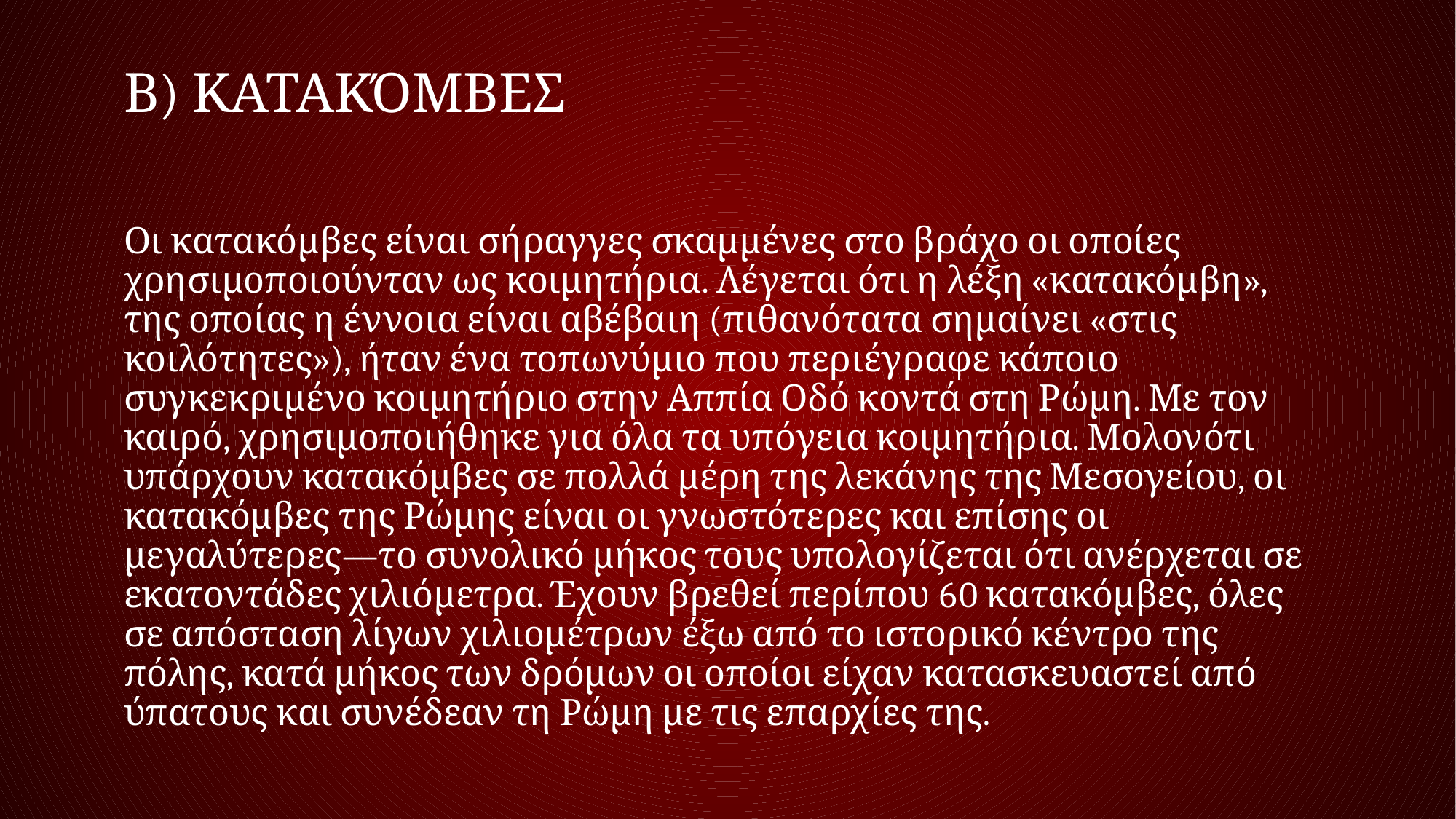

# β) Κατακόμβες
Οι κατακόμβες είναι σήραγγες σκαμμένες στο βράχο οι οποίες χρησιμοποιούνταν ως κοιμητήρια. Λέγεται ότι η λέξη «κατακόμβη», της οποίας η έννοια είναι αβέβαιη (πιθανότατα σημαίνει «στις κοιλότητες»), ήταν ένα τοπωνύμιο που περιέγραφε κάποιο συγκεκριμένο κοιμητήριο στην Αππία Οδό κοντά στη Ρώμη. Με τον καιρό, χρησιμοποιήθηκε για όλα τα υπόγεια κοιμητήρια. Μολονότι υπάρχουν κατακόμβες σε πολλά μέρη της λεκάνης της Μεσογείου, οι κατακόμβες της Ρώμης είναι οι γνωστότερες και επίσης οι μεγαλύτερες—το συνολικό μήκος τους υπολογίζεται ότι ανέρχεται σε εκατοντάδες χιλιόμετρα. Έχουν βρεθεί περίπου 60 κατακόμβες, όλες σε απόσταση λίγων χιλιομέτρων έξω από το ιστορικό κέντρο της πόλης, κατά μήκος των δρόμων οι οποίοι είχαν κατασκευαστεί από ύπατους και συνέδεαν τη Ρώμη με τις επαρχίες της.